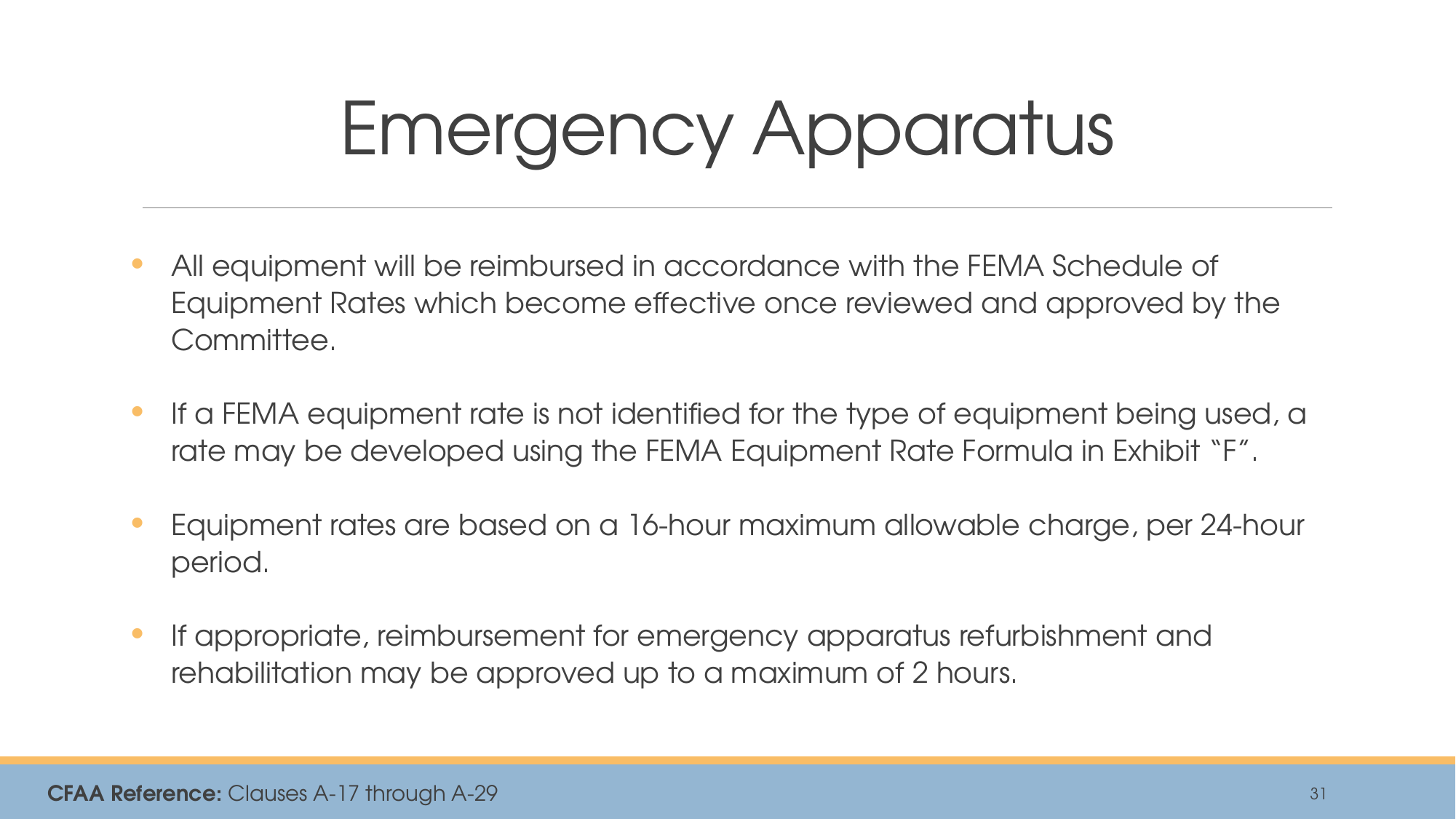

# Emergency Apparatus
All equipment will be reimbursed in accordance with the FEMA Schedule of Equipment Rates which become effective once reviewed and approved by the Committee.

If a FEMA equipment rate is not identified for the type of equipment being used, a rate may be developed using the FEMA Equipment Rate Formula in Exhibit “F”.

Equipment rates are based on a 16-hour maximum allowable charge, per 24-hour period.

If appropriate, reimbursement for emergency apparatus refurbishment and rehabilitation may be approved up to a maximum of 2 hours.

31
CFAA Reference: Clauses A-17 through A-29